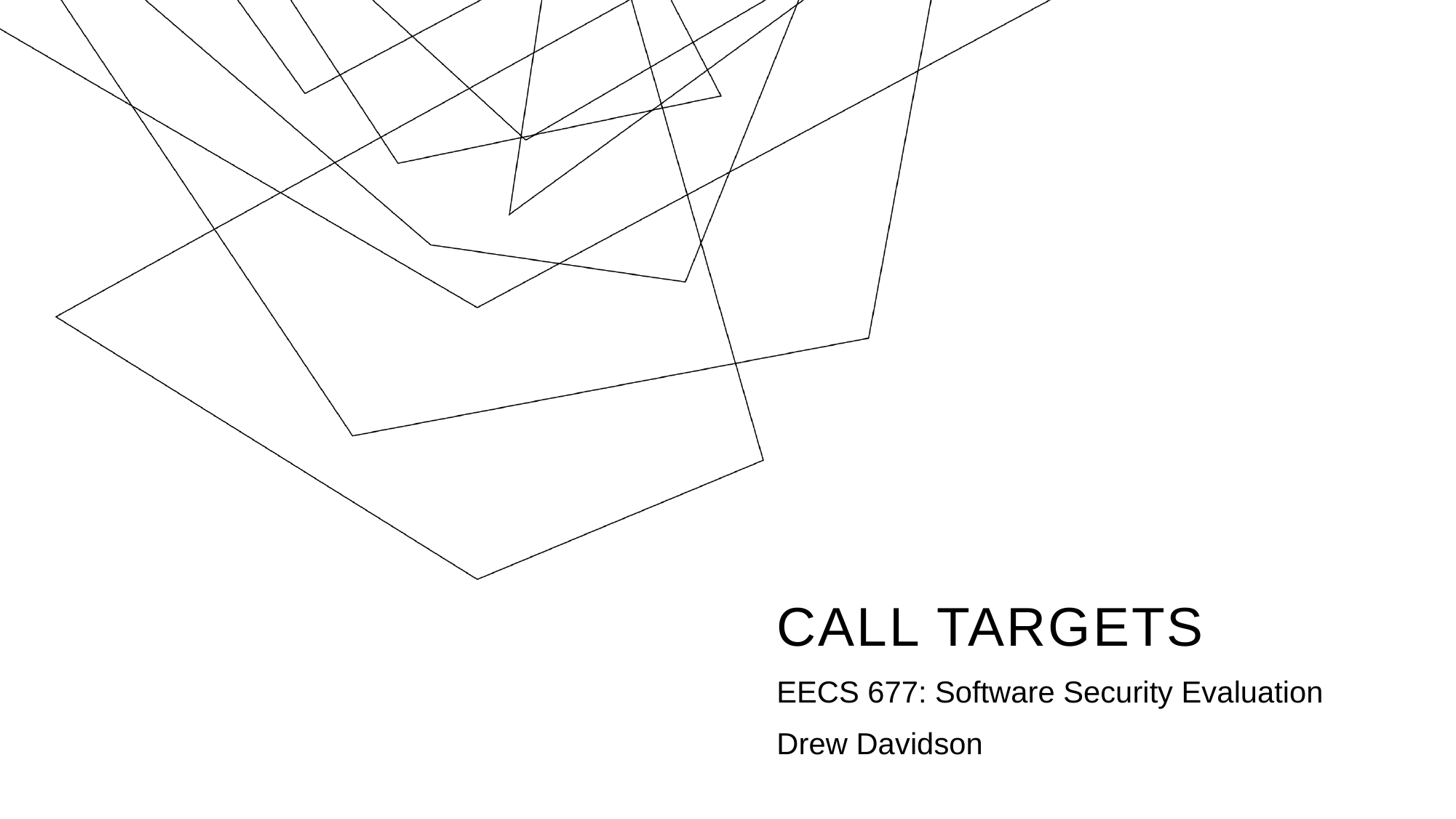

# Call Targets
EECS 677: Software Security Evaluation
Drew Davidson